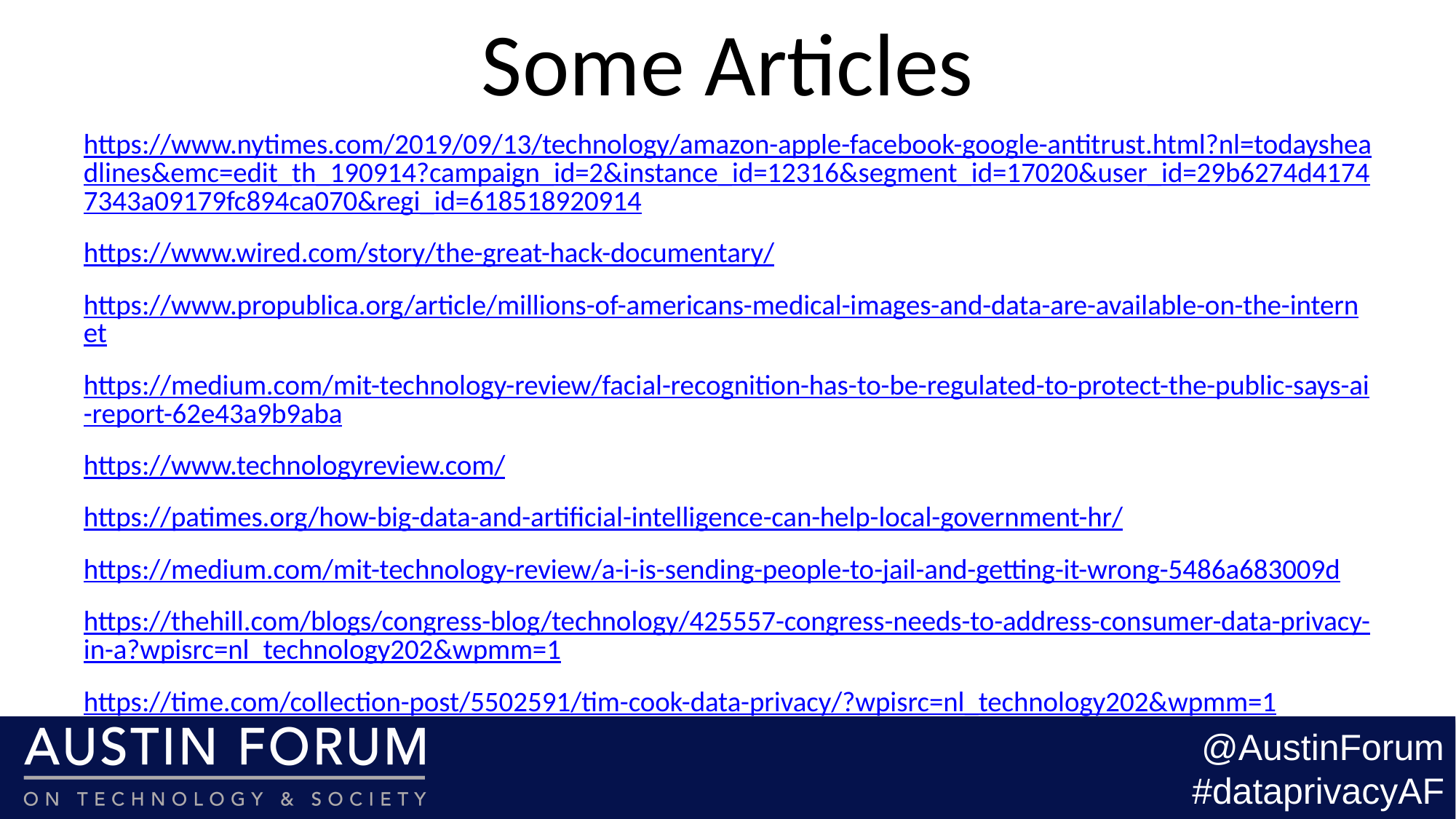

# Some Articles
https://www.nytimes.com/2019/09/13/technology/amazon-apple-facebook-google-antitrust.html?nl=todaysheadlines&emc=edit_th_190914?campaign_id=2&instance_id=12316&segment_id=17020&user_id=29b6274d41747343a09179fc894ca070&regi_id=618518920914
https://www.wired.com/story/the-great-hack-documentary/
https://www.propublica.org/article/millions-of-americans-medical-images-and-data-are-available-on-the-internet
https://medium.com/mit-technology-review/facial-recognition-has-to-be-regulated-to-protect-the-public-says-ai-report-62e43a9b9aba
https://www.technologyreview.com/
https://patimes.org/how-big-data-and-artificial-intelligence-can-help-local-government-hr/
https://medium.com/mit-technology-review/a-i-is-sending-people-to-jail-and-getting-it-wrong-5486a683009d
https://thehill.com/blogs/congress-blog/technology/425557-congress-needs-to-address-consumer-data-privacy-in-a?wpisrc=nl_technology202&wpmm=1
https://time.com/collection-post/5502591/tim-cook-data-privacy/?wpisrc=nl_technology202&wpmm=1